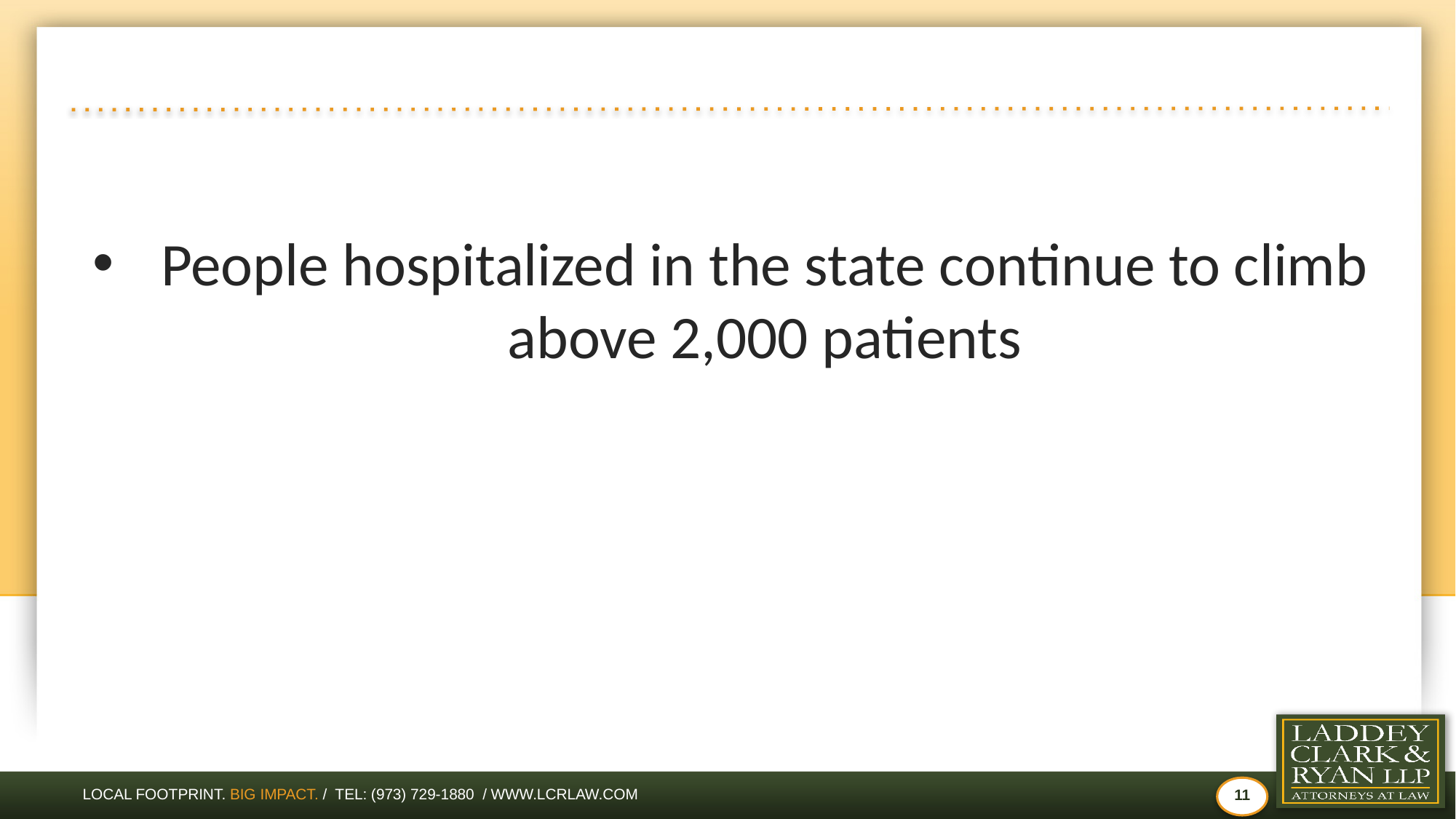

#

People hospitalized in the state continue to climb above 2,000 patients